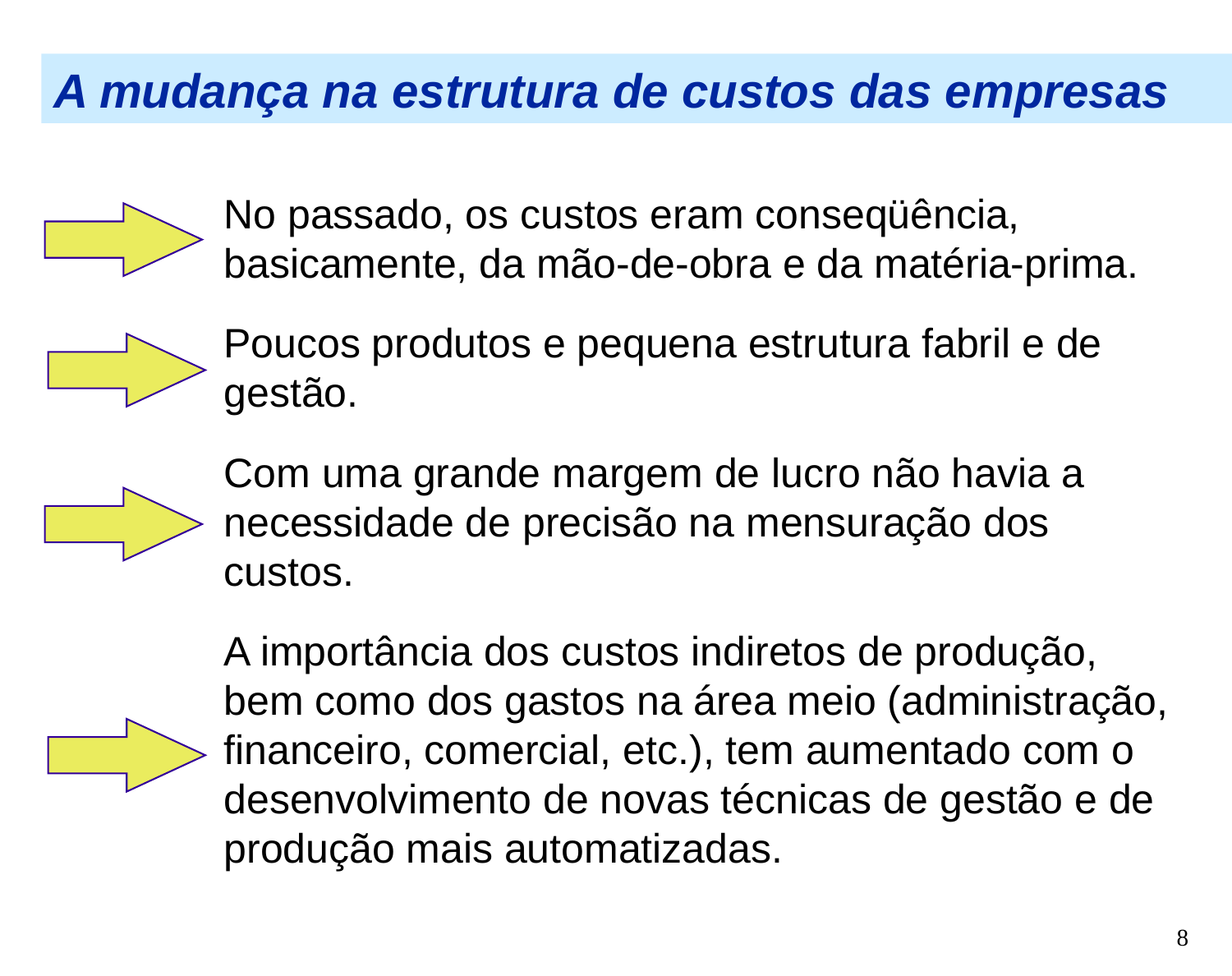

A mudança na estrutura de custos das empresas
No passado, os custos eram conseqüência, basicamente, da mão-de-obra e da matéria-prima.
Poucos produtos e pequena estrutura fabril e de gestão.
Com uma grande margem de lucro não havia a necessidade de precisão na mensuração dos custos.
A importância dos custos indiretos de produção, bem como dos gastos na área meio (administração, financeiro, comercial, etc.), tem aumentado com o desenvolvimento de novas técnicas de gestão e de produção mais automatizadas.

8